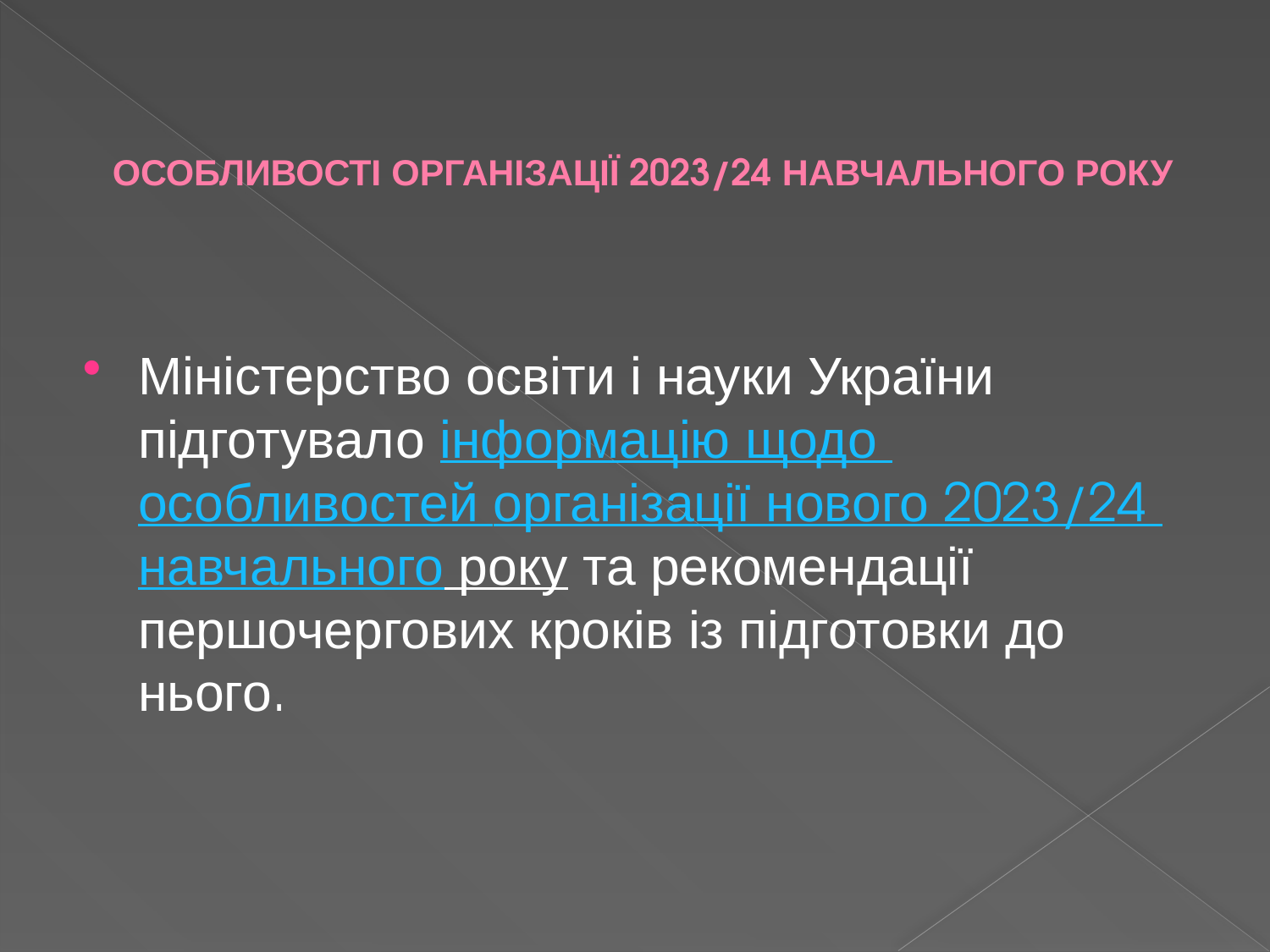

# ОСОБЛИВОСТІ ОРГАНІЗАЦІЇ 2023/24 НАВЧАЛЬНОГО РОКУ

Міністерство освіти і науки України підготувало інформацію щодо особливостей організації нового 2023/24 навчального року та рекомендації першочергових кроків із підготовки до нього.